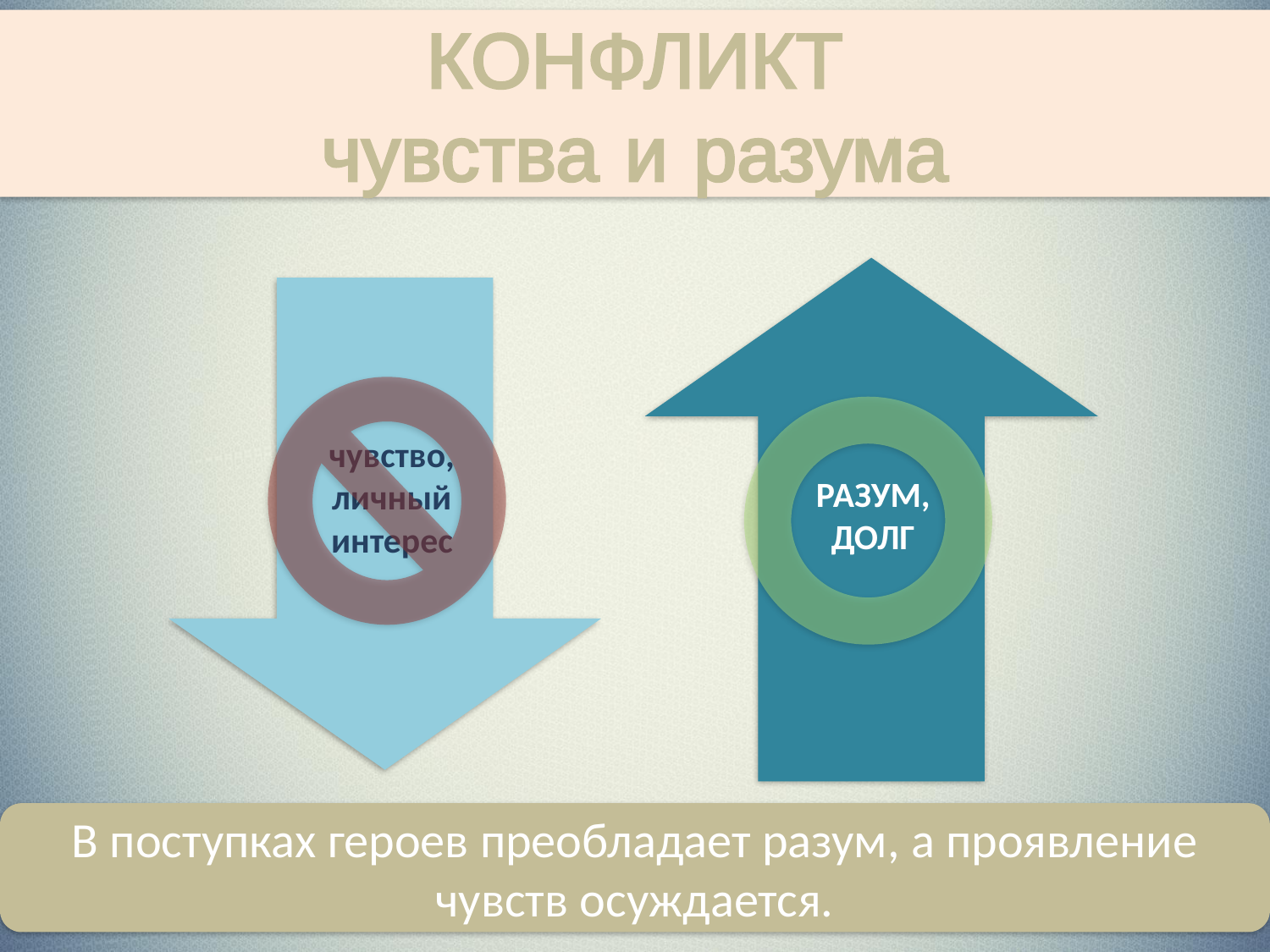

# КОНФЛИКТ чувства и разума

чувство,
личный интерес
РАЗУМ,
ДОЛГ
В поступках героев преобладает разум, а проявление чувств осуждается.